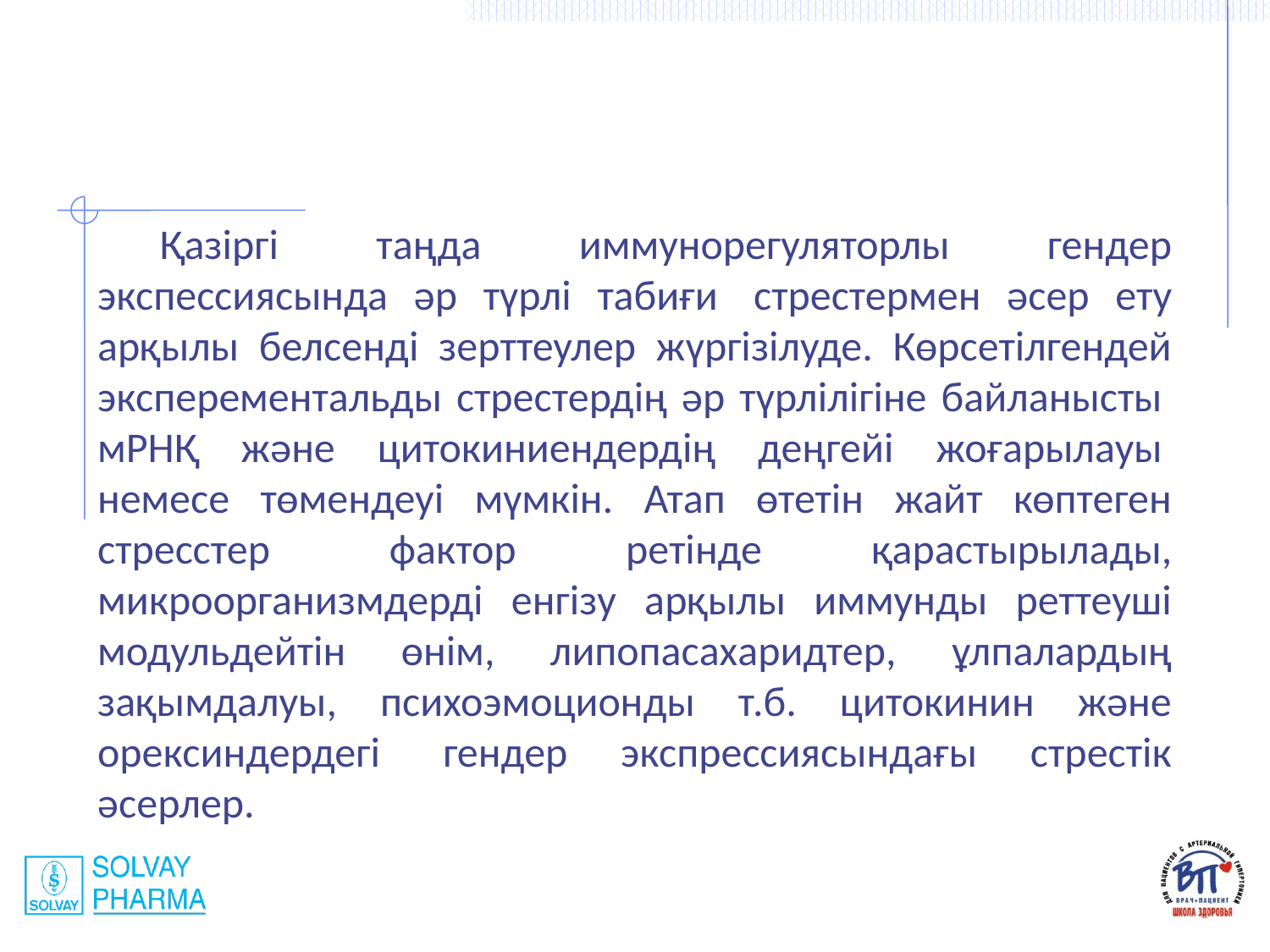

Қазіргі таңда иммунорегуляторлы гендер экспессиясында әр түрлі табиғи  стрестермен әсер ету арқылы белсенді зерттеулер жүргізілуде. Көрсетілгендей эксперементальды стрестердің әр түрлілігіне байланысты  мРНҚ және цитокиниендердің деңгейі жоғарылауы  немесе төмендеуі мүмкін. Атап өтетін жайт көптеген стресстер  фактор ретінде қарастырылады, микроорганизмдерді енгізу арқылы иммунды реттеуші модульдейтін өнім, липопасахаридтер, ұлпалардың зақымдалуы, психоэмоционды т.б. цитокинин және орексиндердегі  гендер экспрессиясындағы стрестік әсерлер.